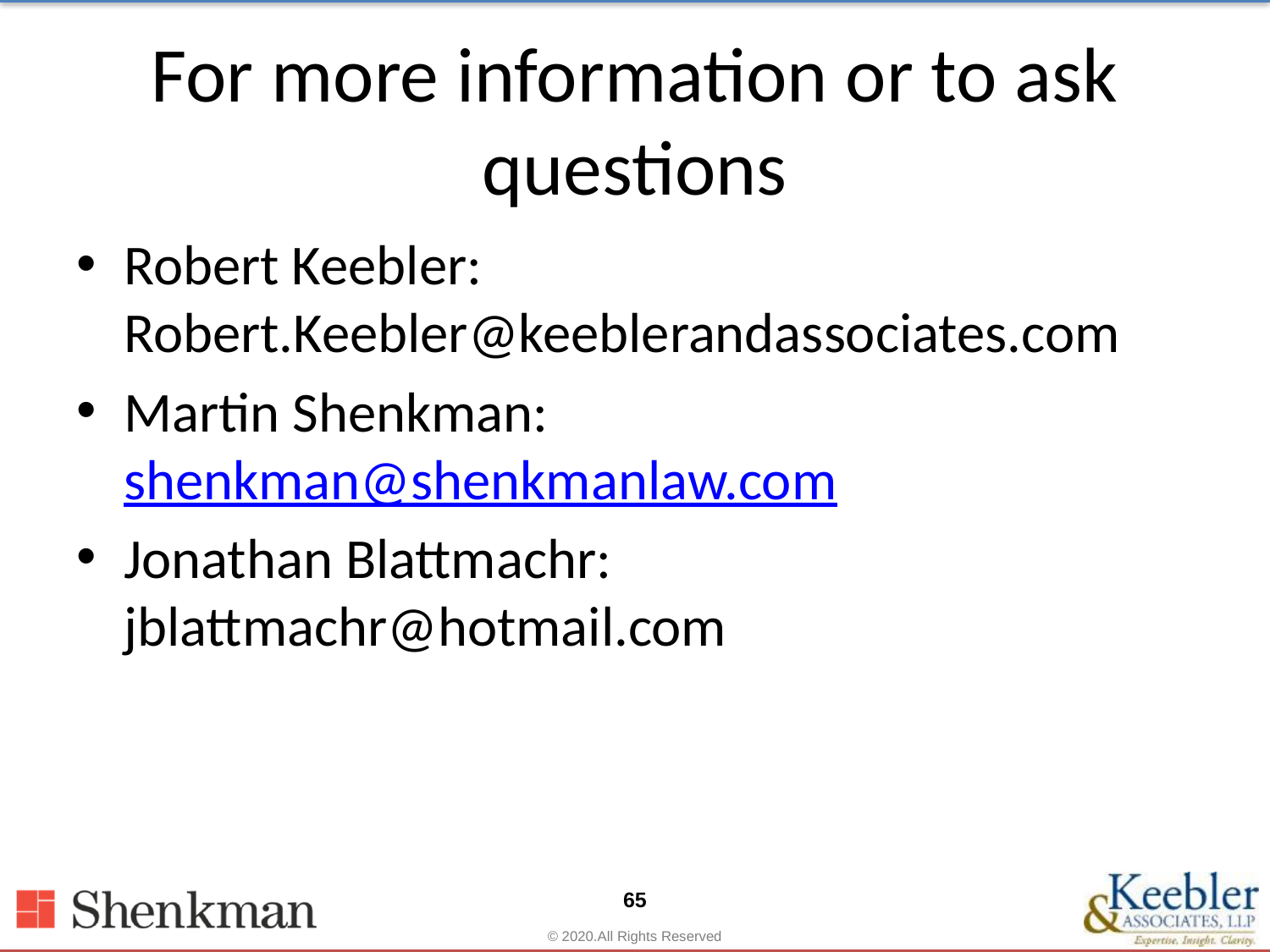

# For more information or to ask questions
Robert Keebler: Robert.Keebler@keeblerandassociates.com
Martin Shenkman: shenkman@shenkmanlaw.com
Jonathan Blattmachr: jblattmachr@hotmail.com